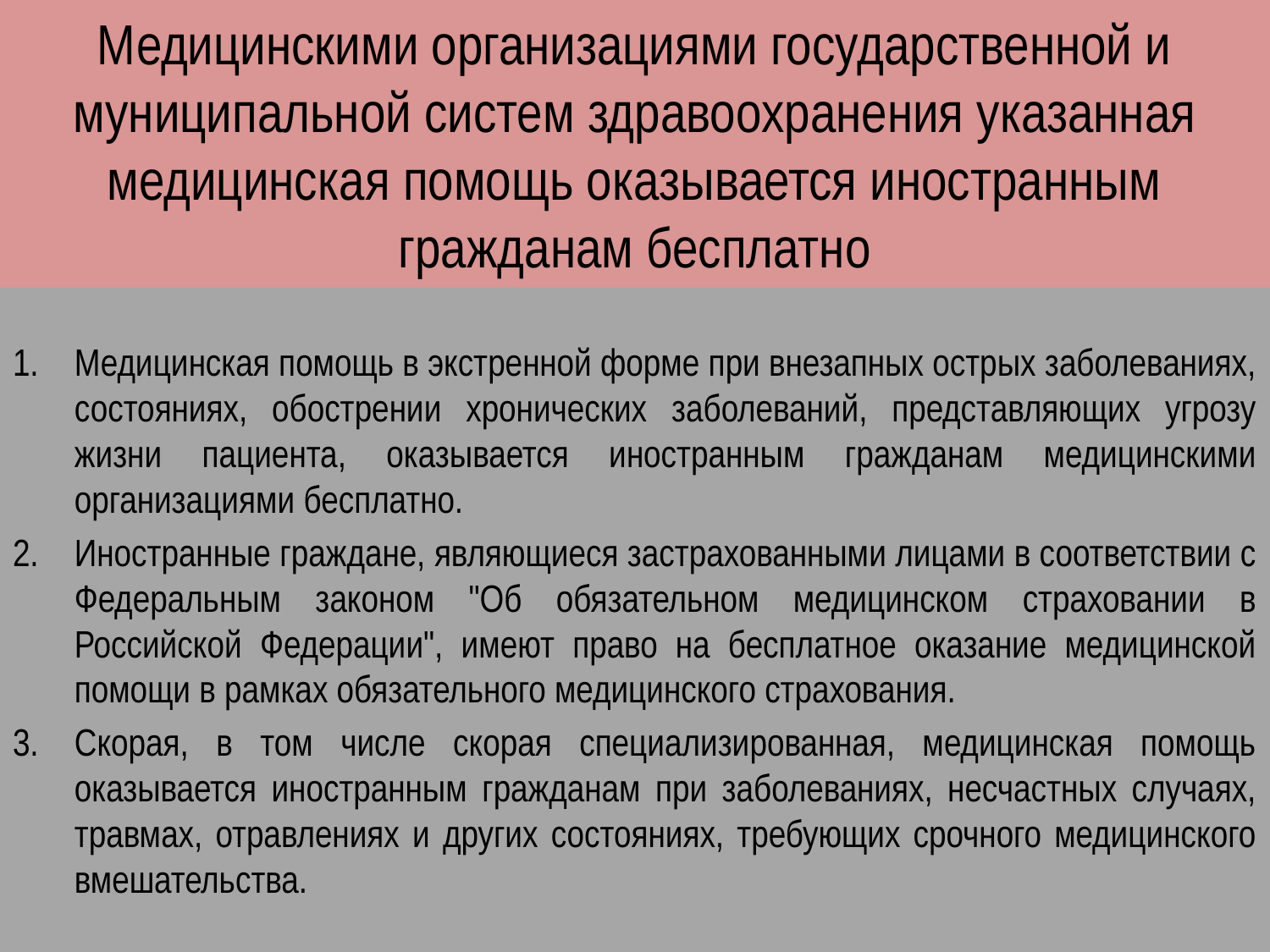

# Медицинскими организациями государственной и муниципальной систем здравоохранения указанная медицинская помощь оказывается иностранным гражданам бесплатно

Медицинская помощь в экстренной форме при внезапных острых заболеваниях, состояниях, обострении хронических заболеваний, представляющих угрозу жизни пациента, оказывается иностранным гражданам медицинскими организациями бесплатно.
Иностранные граждане, являющиеся застрахованными лицами в соответствии с Федеральным законом "Об обязательном медицинском страховании в Российской Федерации", имеют право на бесплатное оказание медицинской помощи в рамках обязательного медицинского страхования.
Скорая, в том числе скорая специализированная, медицинская помощь оказывается иностранным гражданам при заболеваниях, несчастных случаях, травмах, отравлениях и других состояниях, требующих срочного медицинского вмешательства.